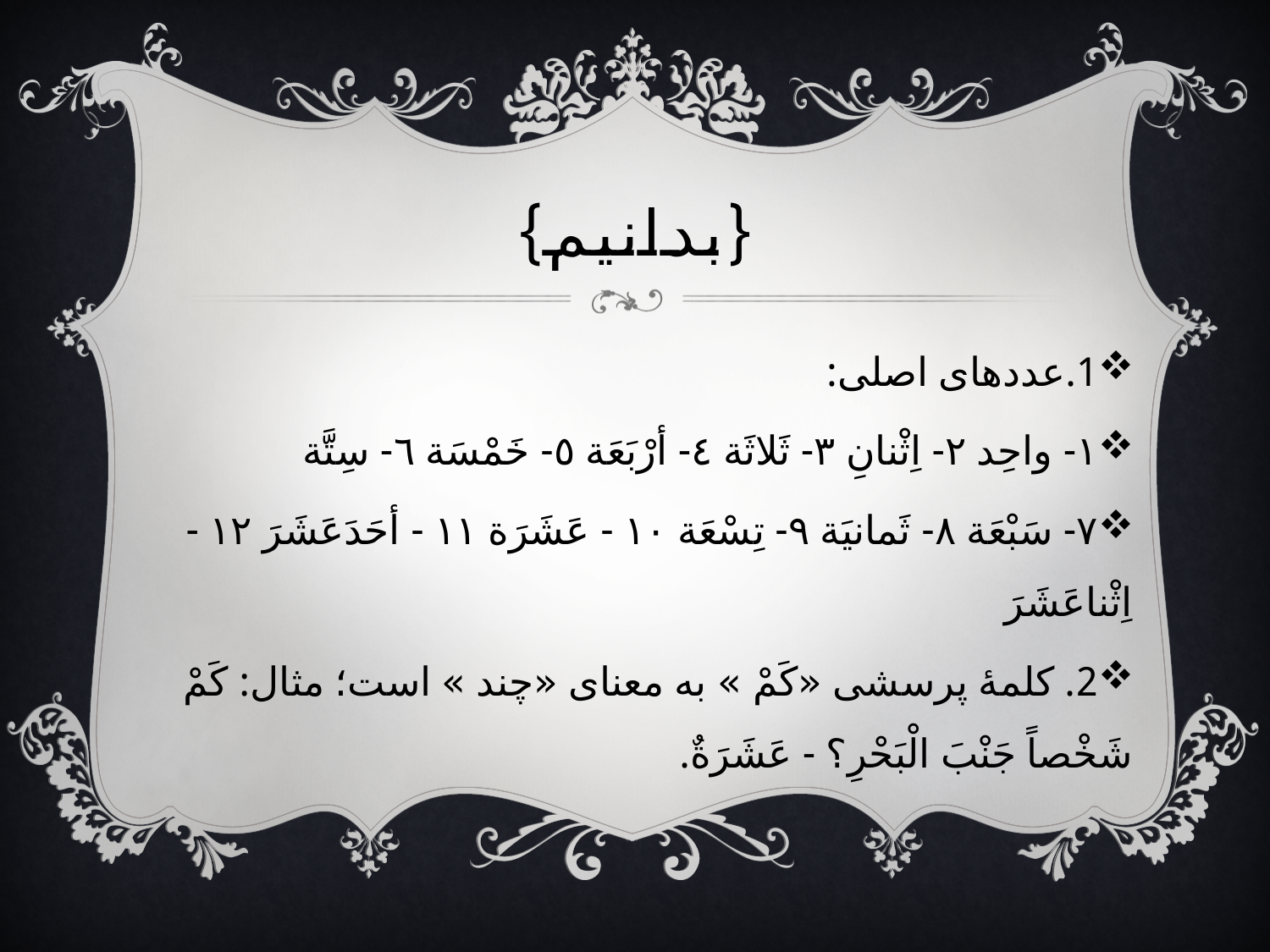

# {بدانيم}
1.عددهای اصلی:
١- واحِد ٢- اِثْنانِ ٣- ثَلاثَة ٤- أرْبَعَة ٥- خَمْسَة ٦- سِتَّة
٧- سَبْعَة ٨- ثَمانیَة ٩- تِسْعَة ١٠ - عَشَرَة ١١ - أحَدَعَشَرَ ١٢ - اِثْناعَشَرَ
2. کلمهٔ پرسشی «کَمْ » به معنای «چند » است؛ مثال: کَمْ شَخْصاً جَنْبَ الْبَحْرِ؟ - عَشَرَةٌ.